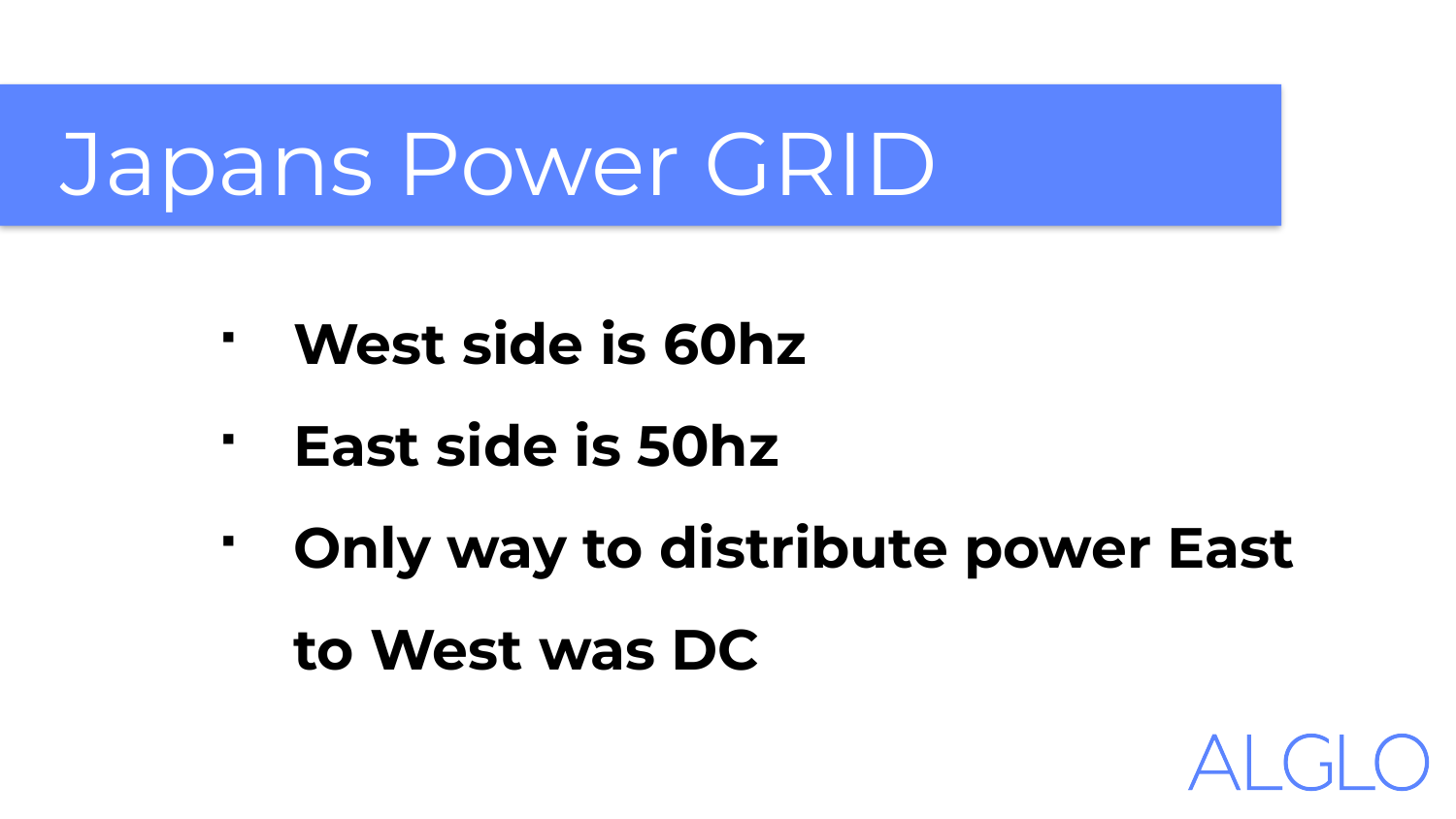

Japans Power GRID
West side is 60hz
East side is 50hz
Only way to distribute power East to West was DC